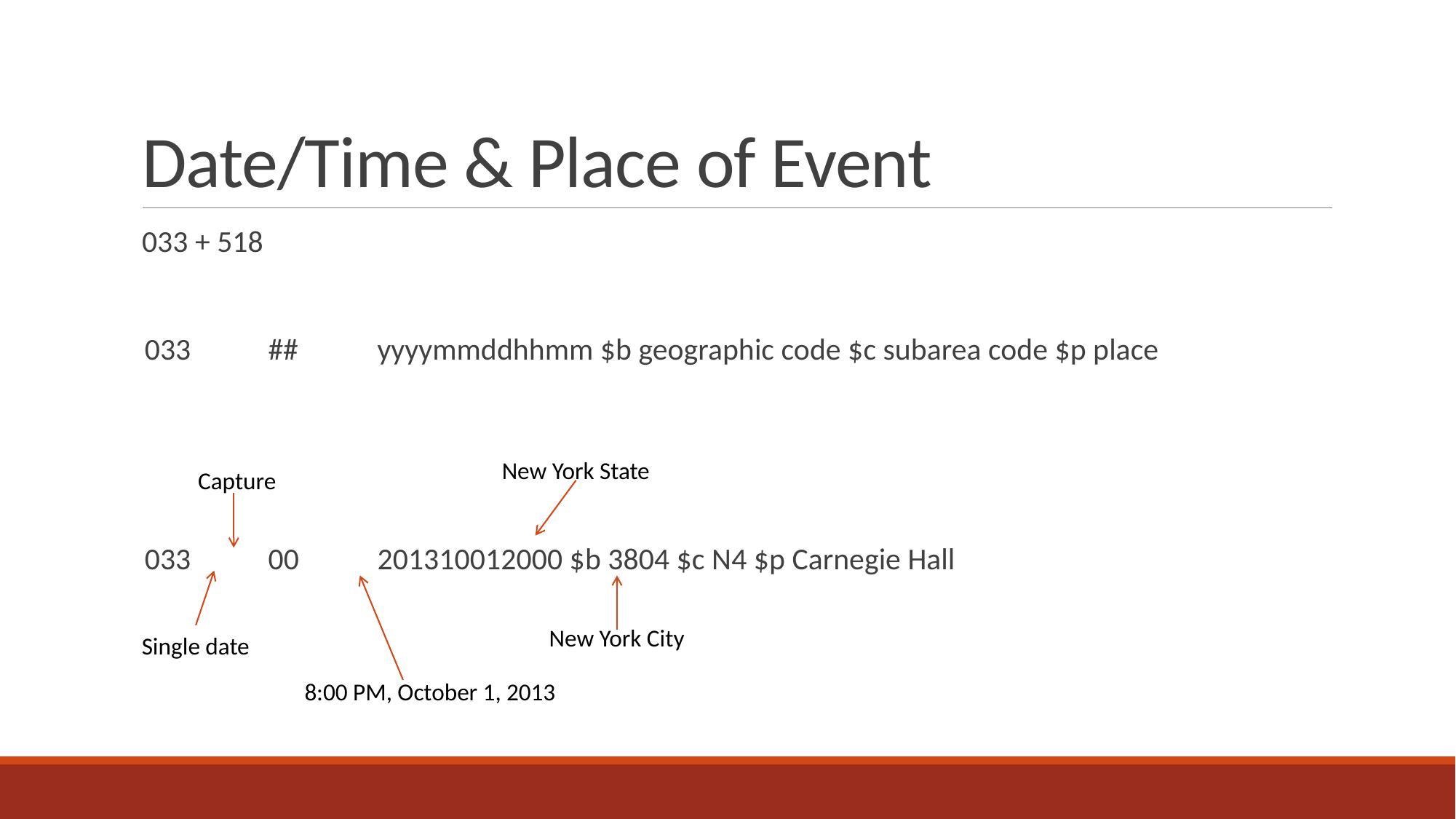

# Date/Time & Place of Event
033 + 518

033	##	yyyymmddhhmm $b geographic code $c subarea code $p place

033	00	201310012000 $b 3804 $c N4 $p Carnegie Hall

New York State
Capture
New York City
Single date
8:00 PM, October 1, 2013